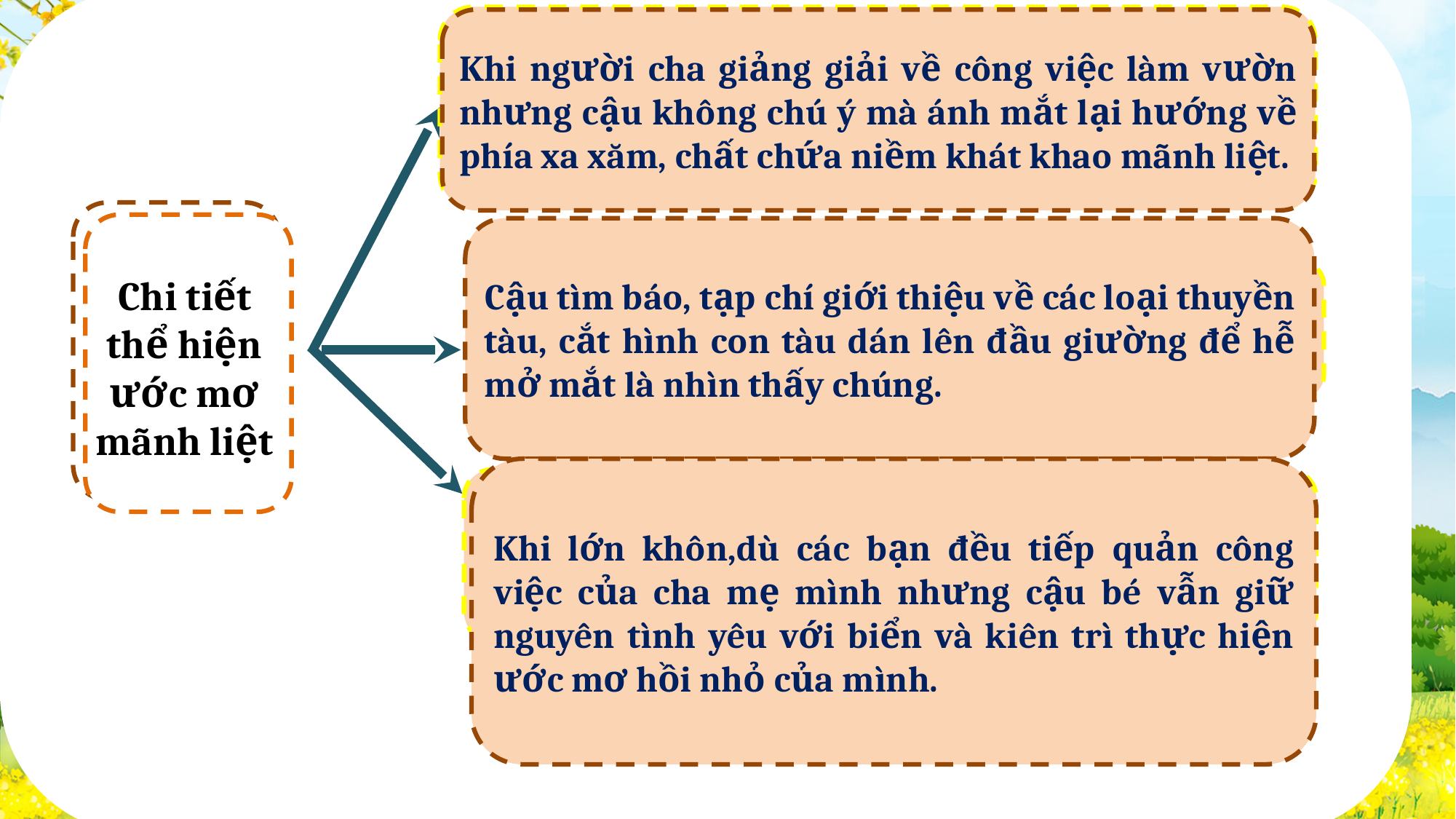

Khi người cha giảng giải về công việc làm vườn nhưng cậu không chú ý mà ánh mắt lại hướng về phía xa xăm, chất chứa niềm khát khao mãnh liệt.

Chi tiết thể hiện ước mơ mãnh liệt
Cậu tìm báo, tạp chí giới thiệu về các loại thuyền tàu, cắt hình con tàu dán lên đầu giường để hễ mở mắt là nhìn thấy chúng.

Khi lớn khôn,dù các bạn đều tiếp quản công việc của cha mẹ mình nhưng cậu bé vẫn giữ nguyên tình yêu với biển và kiên trì thực hiện ước mơ hồi nhỏ của mình.